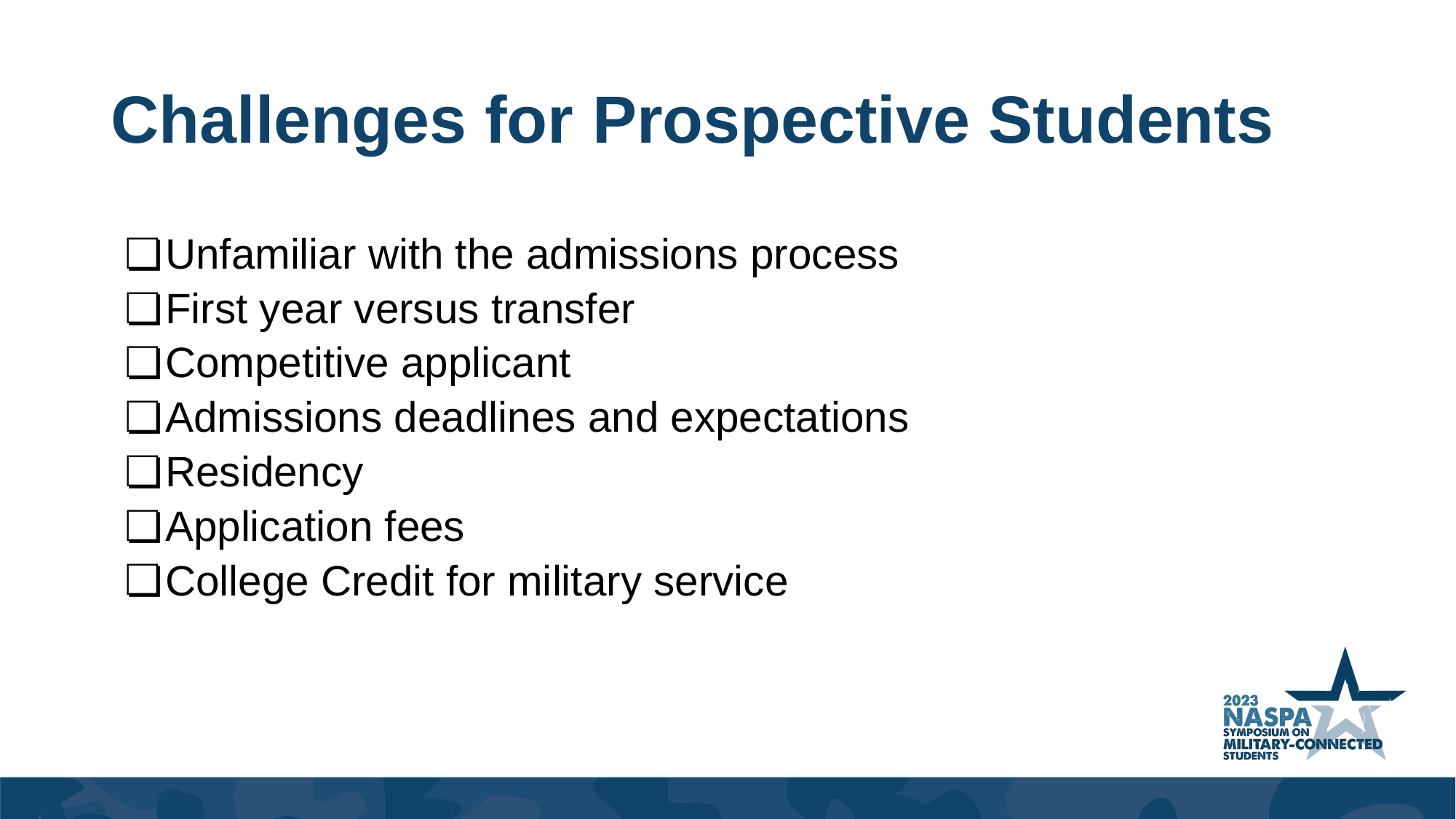

# Challenges for Prospective Students
Unfamiliar with the admissions process
First year versus transfer
Competitive applicant
Admissions deadlines and expectations
Residency
Application fees
College Credit for military service